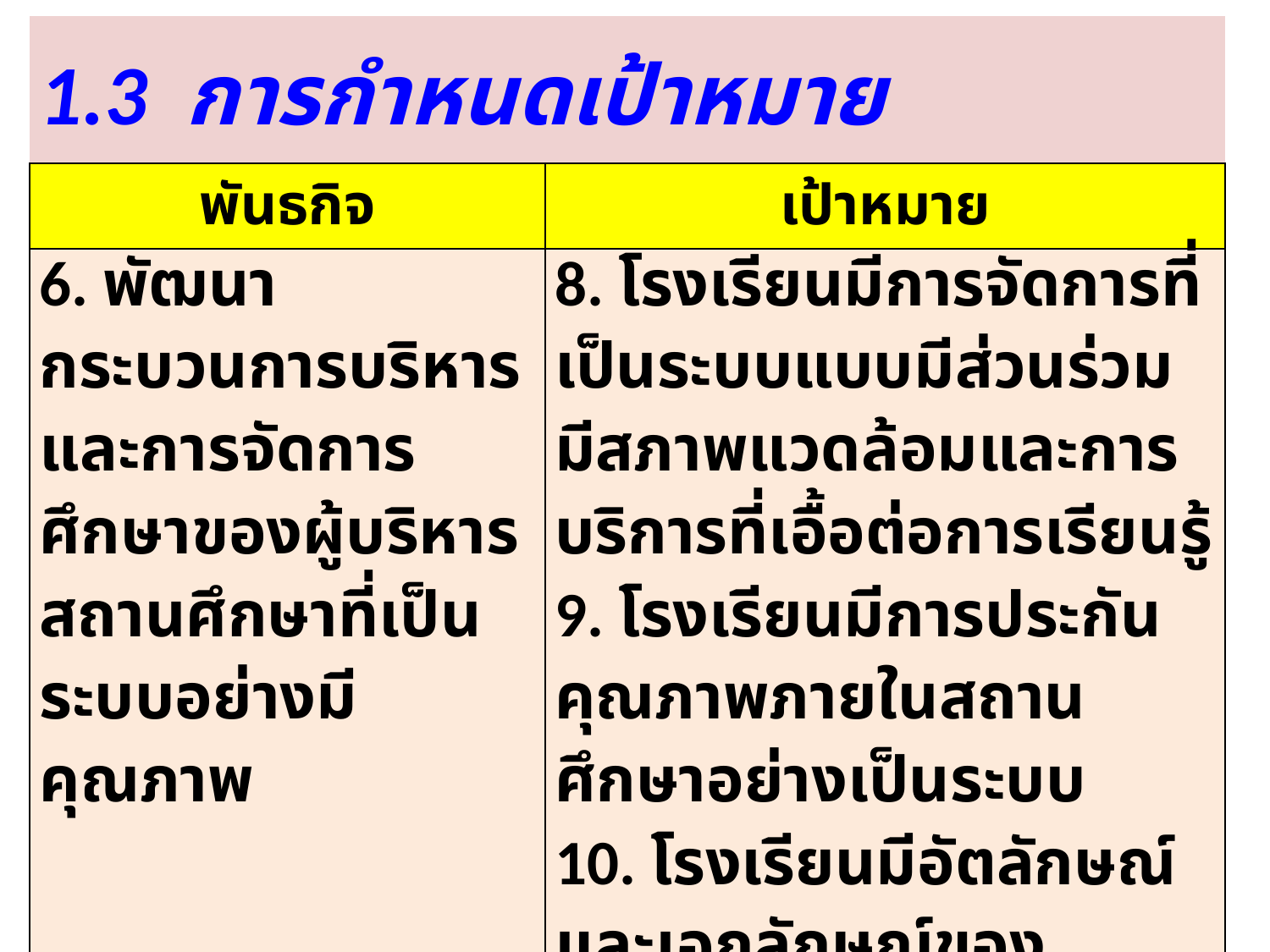

| 1.3 การกำหนดเป้าหมาย |  |
| --- | --- |
| พันธกิจ | เป้าหมาย |
| 6. พัฒนากระบวนการบริหารและการจัดการศึกษาของผู้บริหารสถานศึกษาที่เป็นระบบอย่างมีคุณภาพ | 8. โรงเรียนมีการจัดการที่เป็นระบบแบบมีส่วนร่วม มีสภาพแวดล้อมและการบริการที่เอื้อต่อการเรียนรู้ 9. โรงเรียนมีการประกันคุณภาพภายในสถานศึกษาอย่างเป็นระบบ 10. โรงเรียนมีอัตลักษณ์ และเอกลักษณ์ของโรงเรียนเด่นชัด |
ดร.ไพเราะ มีบางายง